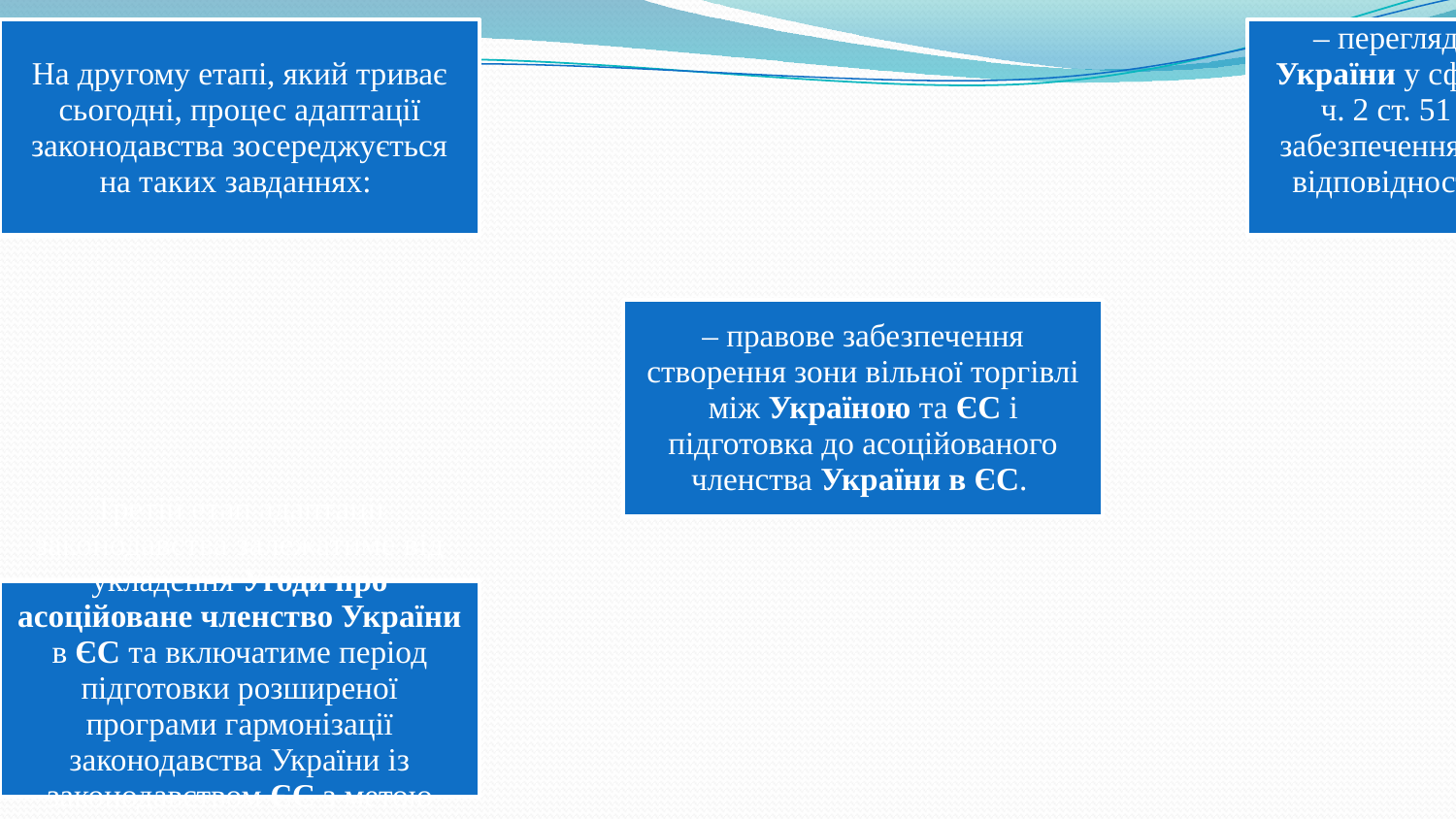

На другому етапі, який триває сьогодні, процес адаптації законодавства зосереджується на таких завданнях:
– правове забезпечення створення зони вільної торгівлі між Україною та ЄС і підготовка до асоційованого членства України в ЄС.